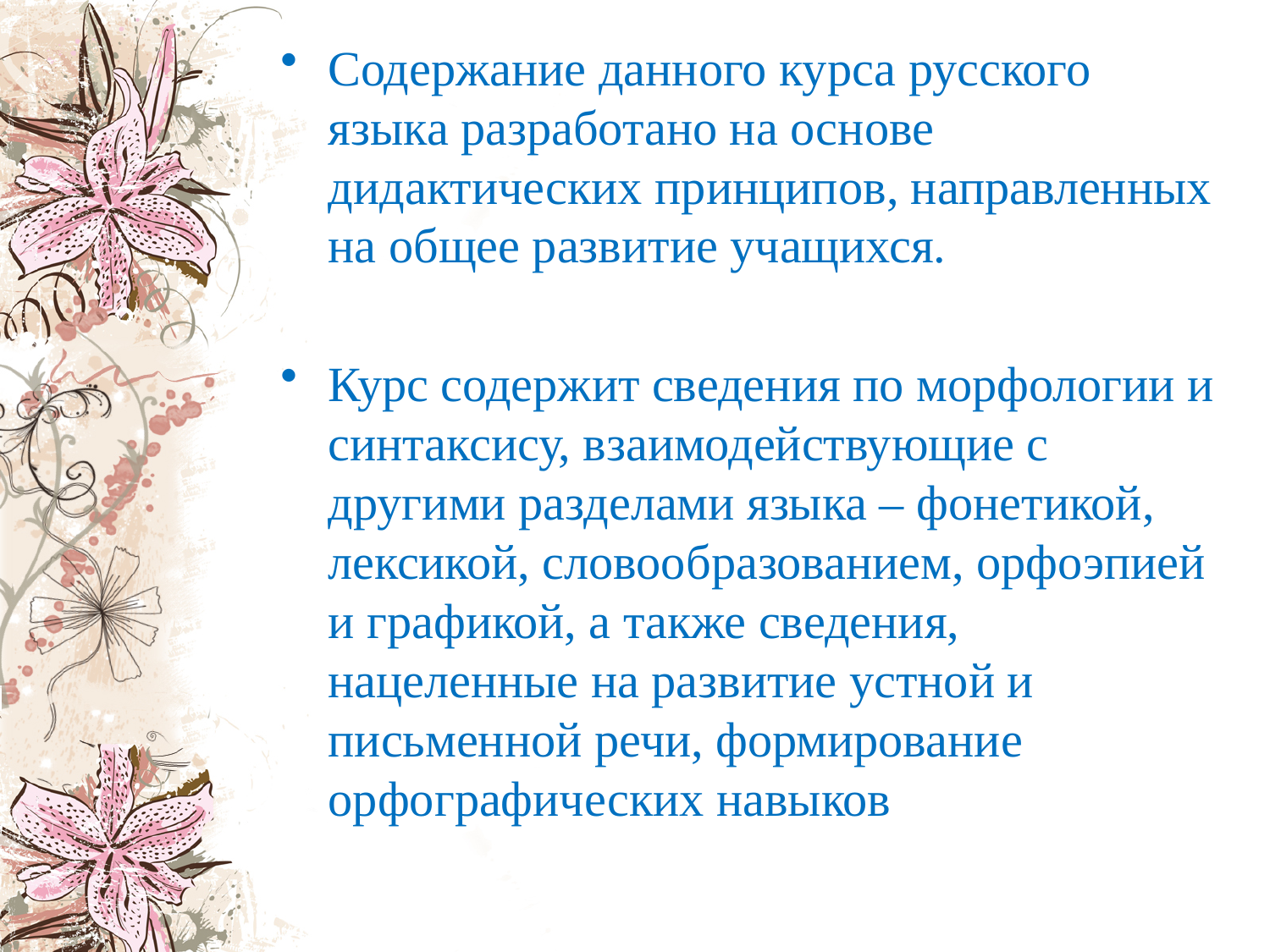

Содержание данного курса русского языка разработано на основе дидактических принципов, направленных на общее развитие учащихся.

Курс содержит сведения по морфологии и синтаксису, взаимодействующие с другими разделами языка – фонетикой, лексикой, словообразованием, орфоэпией и графикой, а также сведения, нацеленные на развитие устной и письменной речи, формирование орфографических навыков